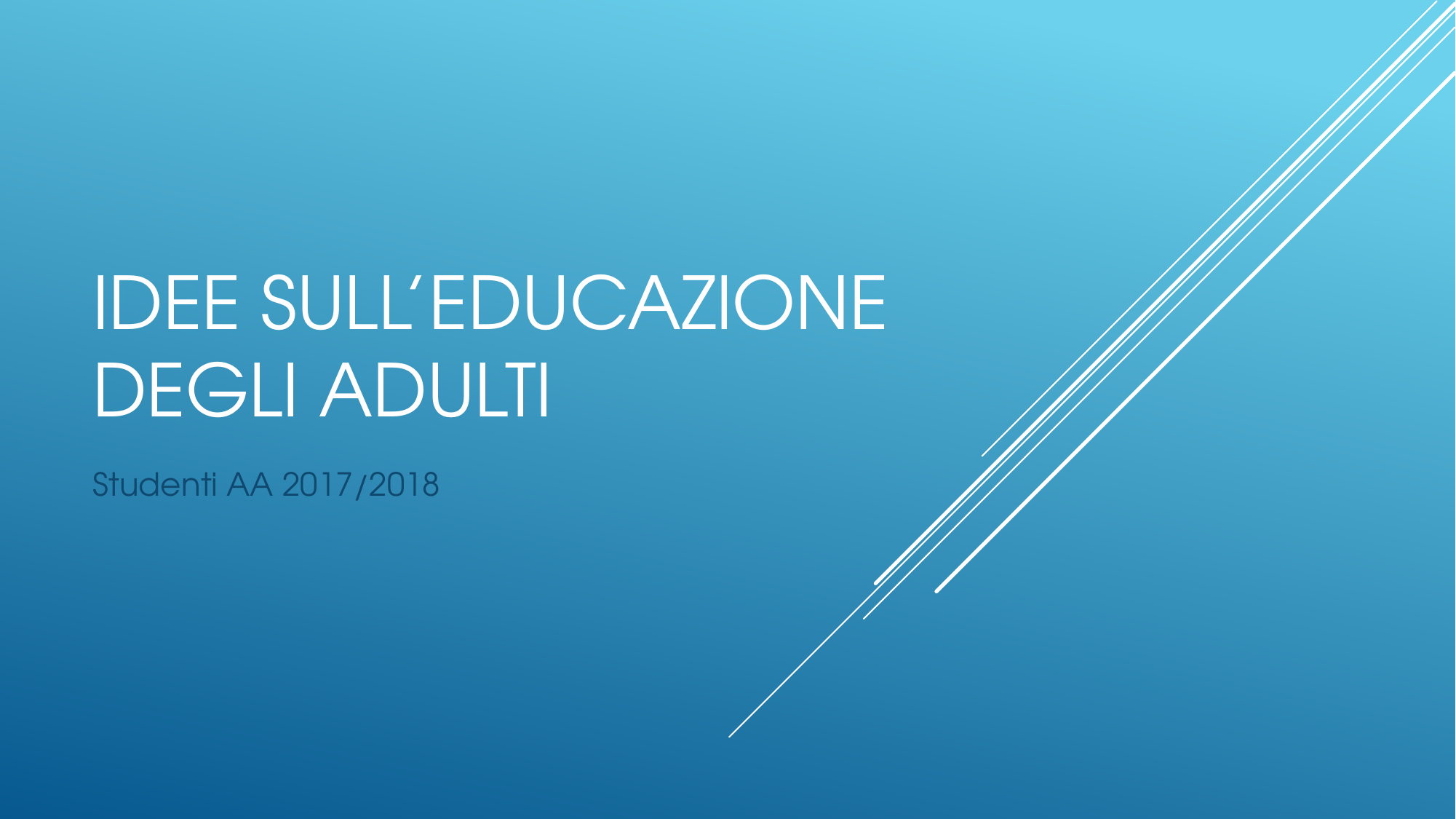

# Idee sull’educazione degli adulti
Studenti AA 2017/2018